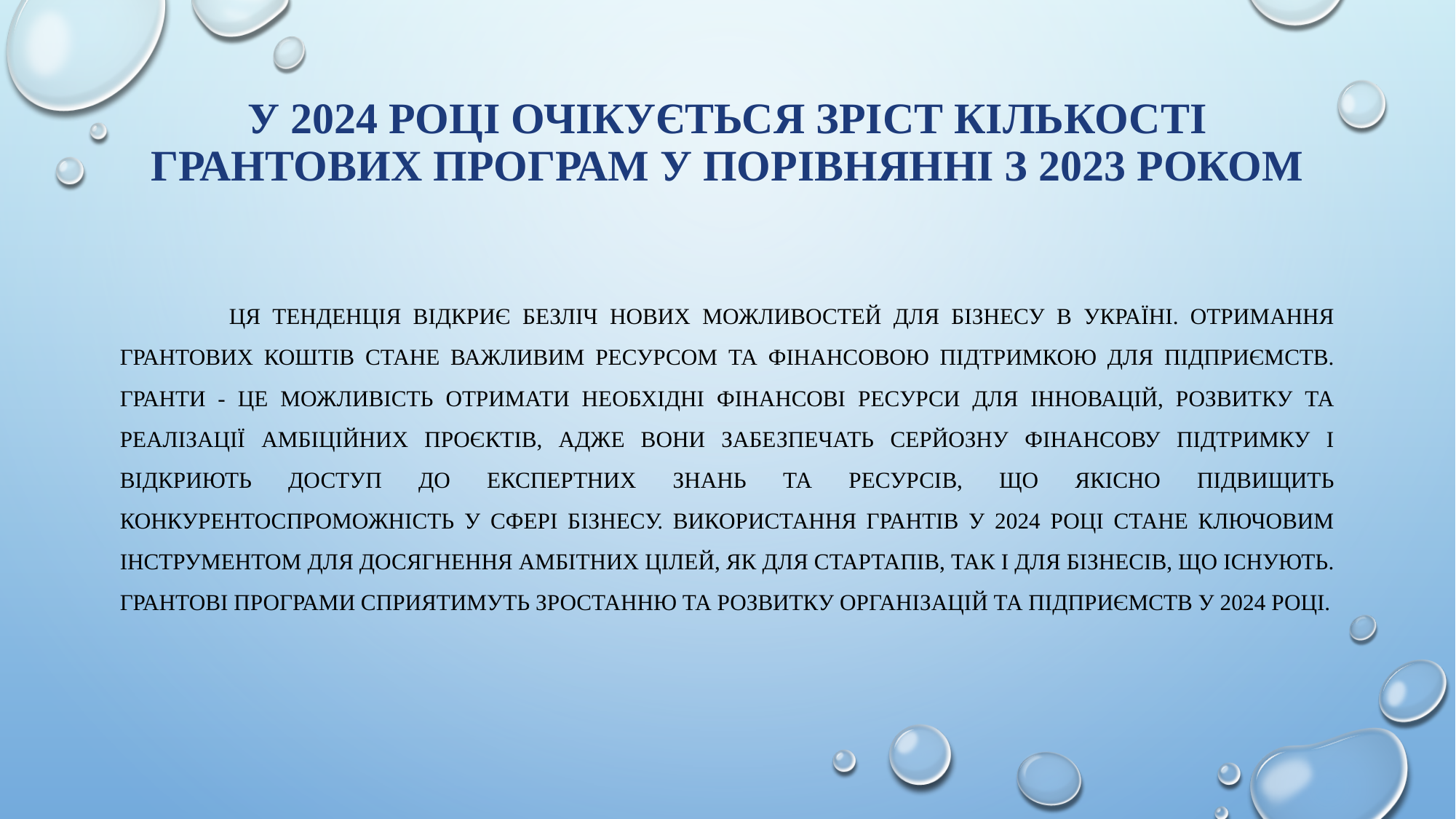

# У 2024 році очікується зріст кількості грантових програм у порівнянні з 2023 роком
	Ця тенденція відкриє безліч нових можливостей для бізнесу в Україні. Отримання грантових коштів стане важливим ресурсом та фінансовою підтримкою для підприємств. Гранти - це можливість отримати необхідні фінансові ресурси для інновацій, розвитку та реалізації амбіційних проєктів, адже вони забезпечать серйозну фінансову підтримку і відкриють доступ до експертних знань та ресурсів, що якісно підвищить конкурентоспроможність у сфері бізнесу. Використання грантів у 2024 році стане ключовим інструментом для досягнення амбітних цілей, як для стартапів, так і для бізнесів, що існують. Грантові програми сприятимуть зростанню та розвитку організацій та підприємств у 2024 році.